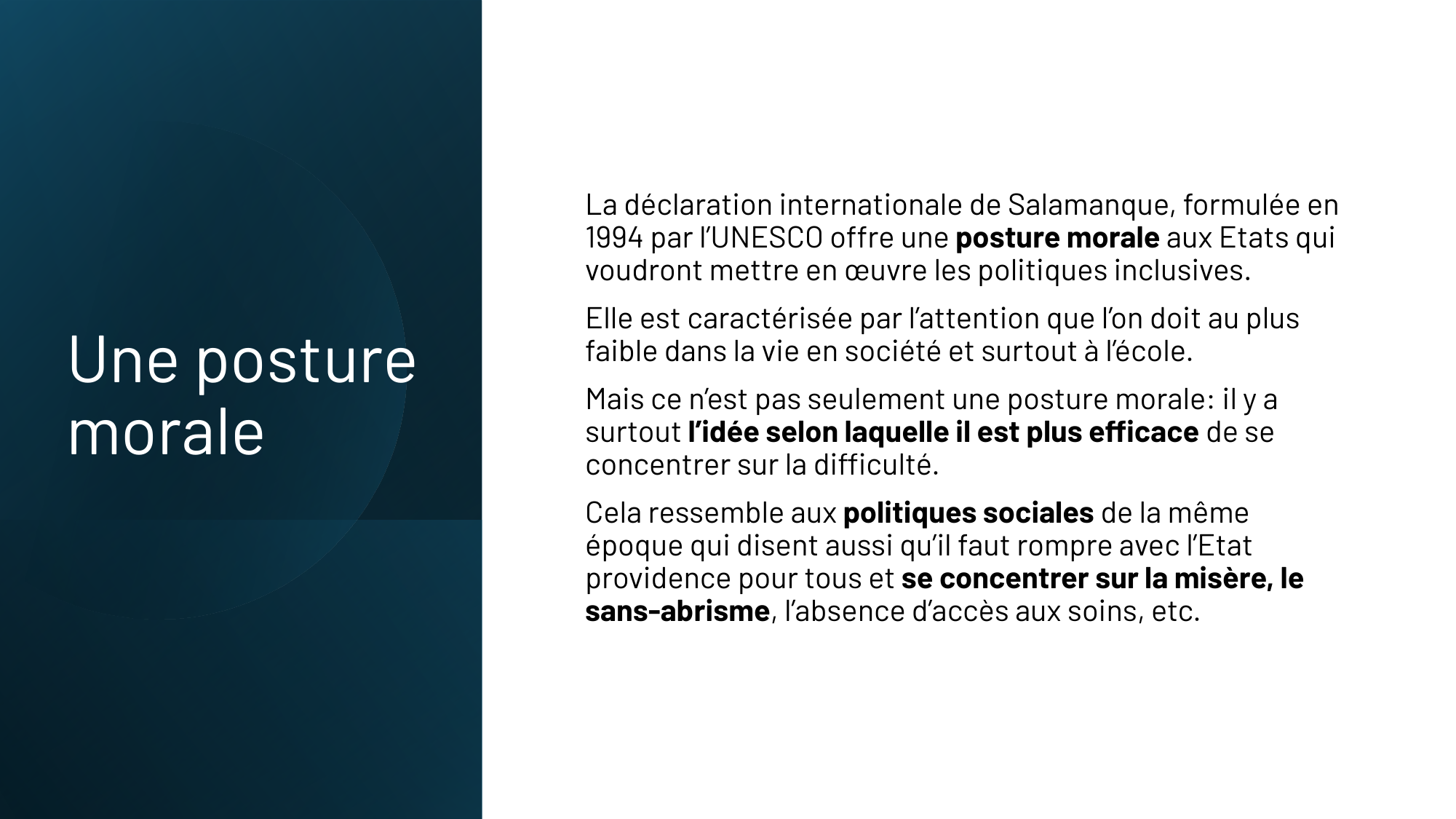

# Une posture morale
La déclaration internationale de Salamanque, formulée en 1994 par l’UNESCO offre une posture morale aux Etats qui voudront mettre en œuvre les politiques inclusives.
Elle est caractérisée par l’attention que l’on doit au plus faible dans la vie en société et surtout à l’école.
Mais ce n’est pas seulement une posture morale: il y a surtout l’idée selon laquelle il est plus efficace de se concentrer sur la difficulté.
Cela ressemble aux politiques sociales de la même époque qui disent aussi qu’il faut rompre avec l’Etat providence pour tous et se concentrer sur la misère, le sans-abrisme, l’absence d’accès aux soins, etc.